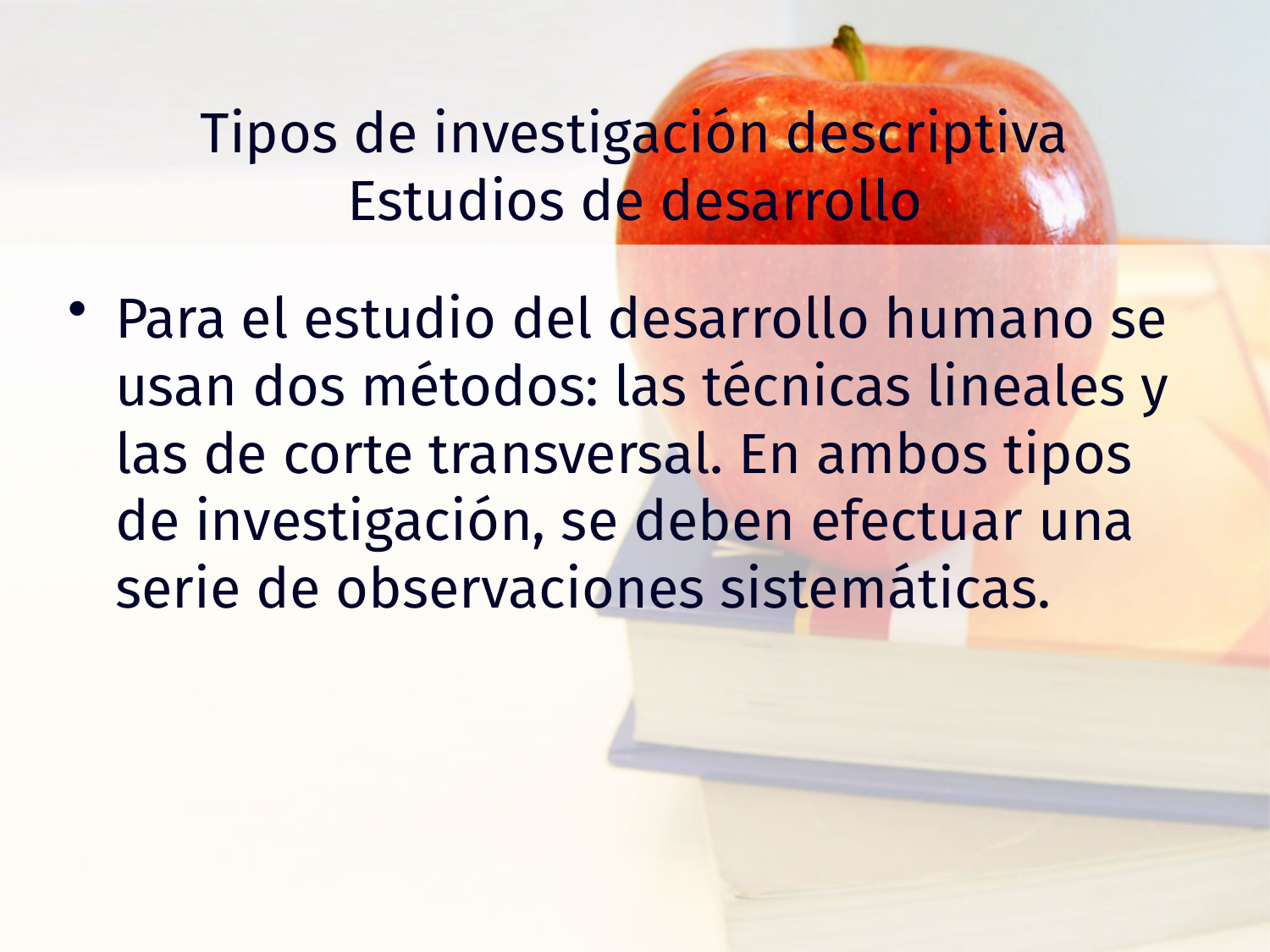

# Tipos de investigación descriptiva Estudios de desarrollo
Para el estudio del desarrollo humano se usan dos métodos: las técnicas lineales y las de corte transversal. En ambos tipos de investigación, se deben efectuar una serie de observaciones sistemáticas.